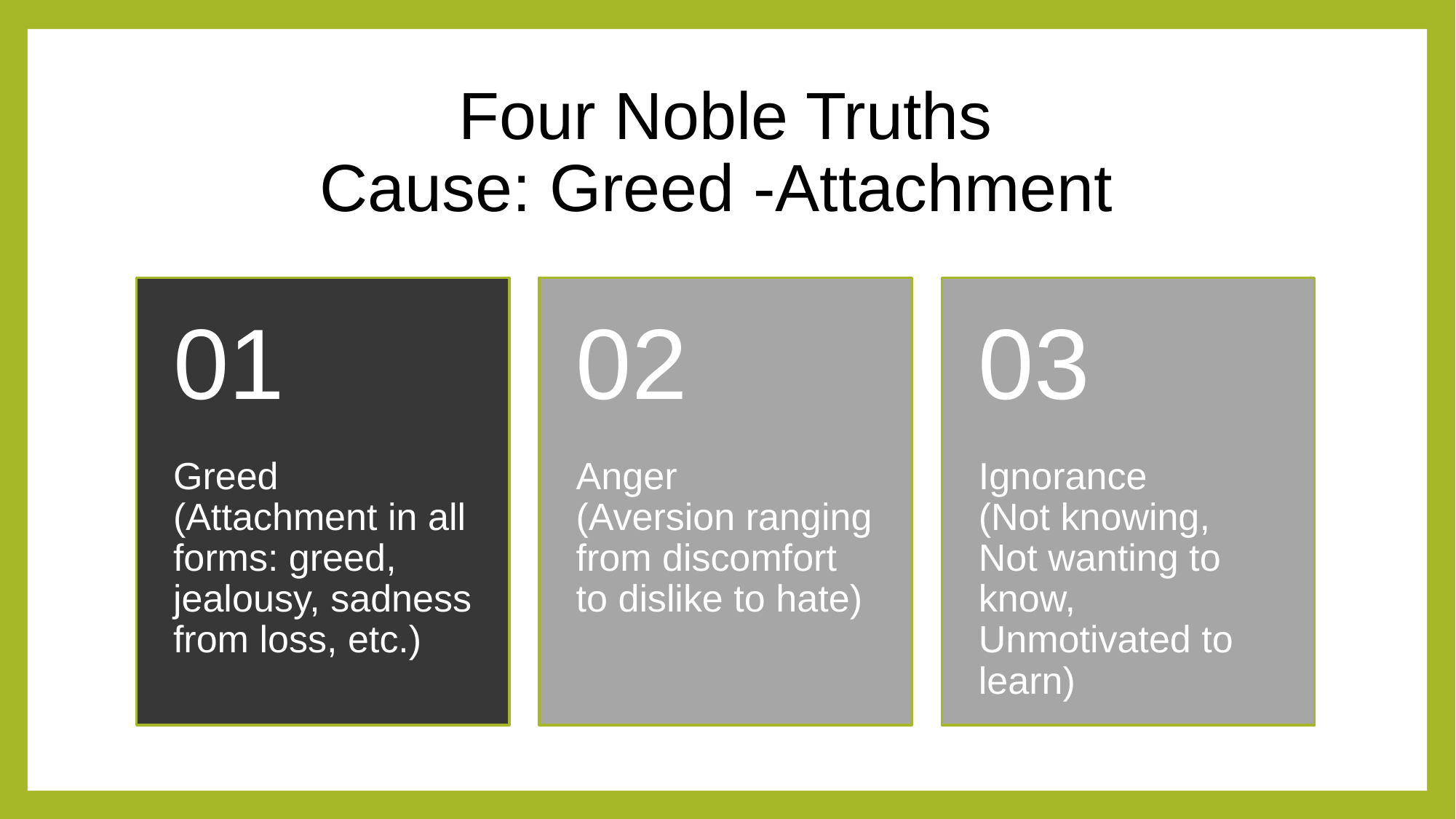

# Four Noble Truths Cause: Greed -Attachment
Greed      (Attachment in all forms: greed, jealousy, sadness from loss, etc.)
01
Anger        (Aversion ranging from discomfort to dislike to hate)
02
Ignorance          (Not knowing, Not wanting to know, Unmotivated to learn)
03